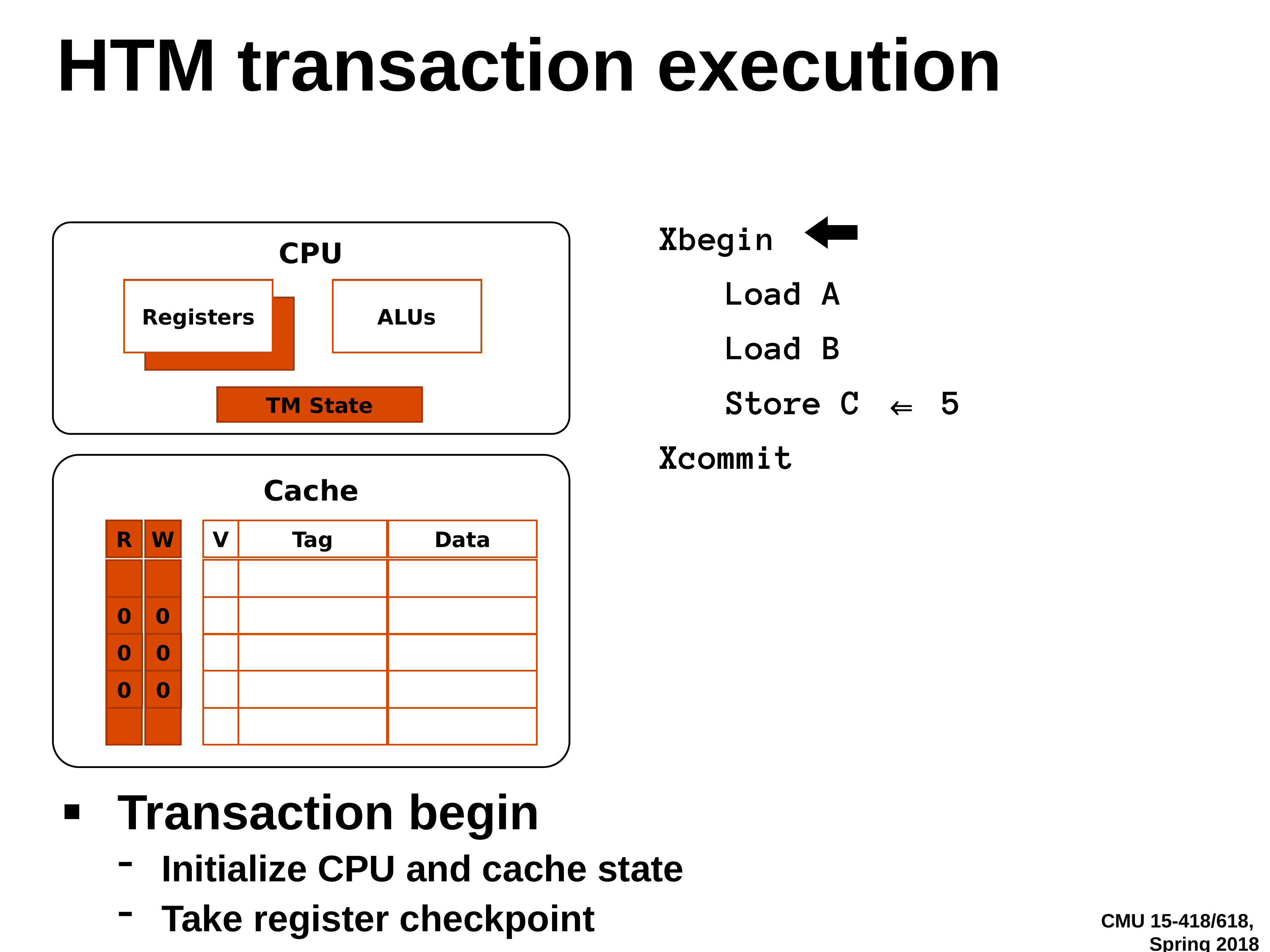

HTM transaction execution
Xbegin
Load A
Load B
Store C ⇐ 5
Xcommit

CPU

Registers

ALUs

TM State

Cache

R

W

V

Tag

Data

0

0

1

C

9

0

0

0

0

Transaction begin
Initialize CPU and cache state
Take register checkpoint